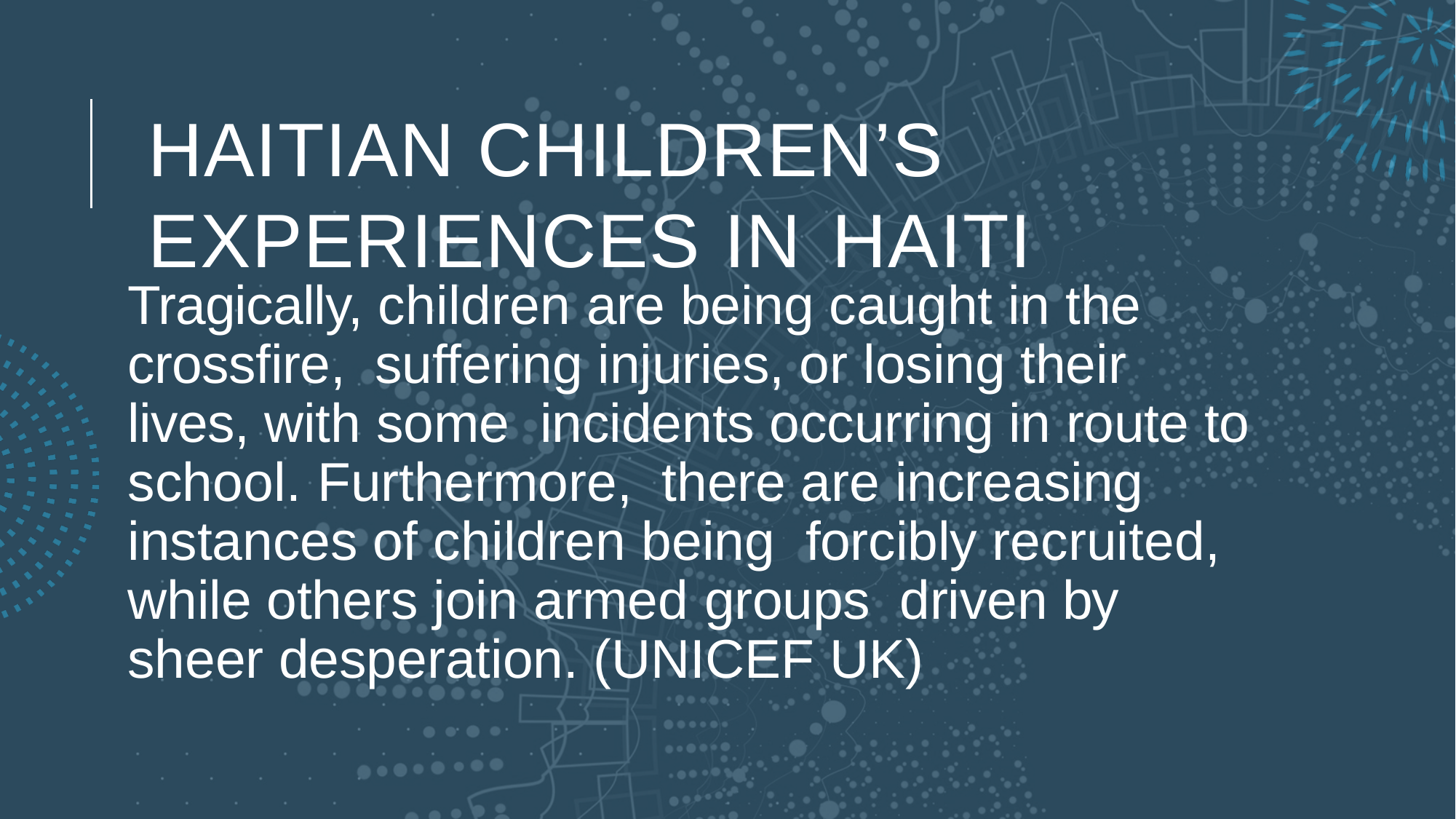

# HAITIAN CHILDREN’S EXPERIENCES IN HAITI
Tragically, children are being caught in the crossfire,  suffering injuries, or losing their lives, with some  incidents occurring in route to school. Furthermore,  there are increasing instances of children being  forcibly recruited, while others join armed groups  driven by sheer desperation. (UNICEF UK)